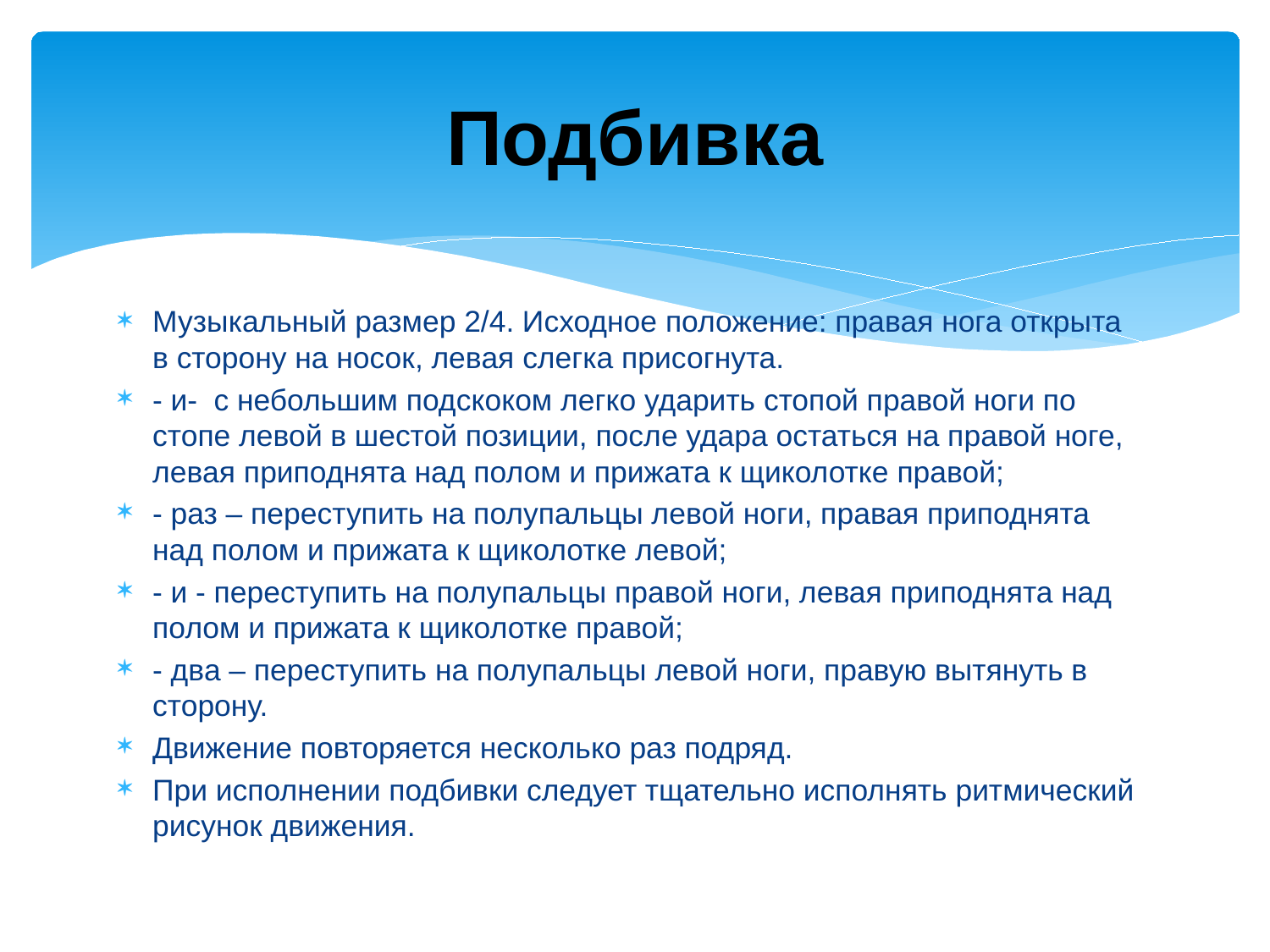

# Подбивка
Музыкальный размер 2/4. Исходное положение: правая нога открыта в сторону на носок, левая слегка присогнута.
- и-  с небольшим подскоком легко ударить стопой правой ноги по стопе левой в шестой позиции, после удара остаться на правой ноге, левая приподнята над полом и прижата к щиколотке правой;
- раз – переступить на полупальцы левой ноги, правая приподнята над полом и прижата к щиколотке левой;
- и - переступить на полупальцы правой ноги, левая приподнята над полом и прижата к щиколотке правой;
- два – переступить на полупальцы левой ноги, правую вытянуть в сторону.
Движение повторяется несколько раз подряд.
При исполнении подбивки следует тщательно исполнять ритмический рисунок движения.